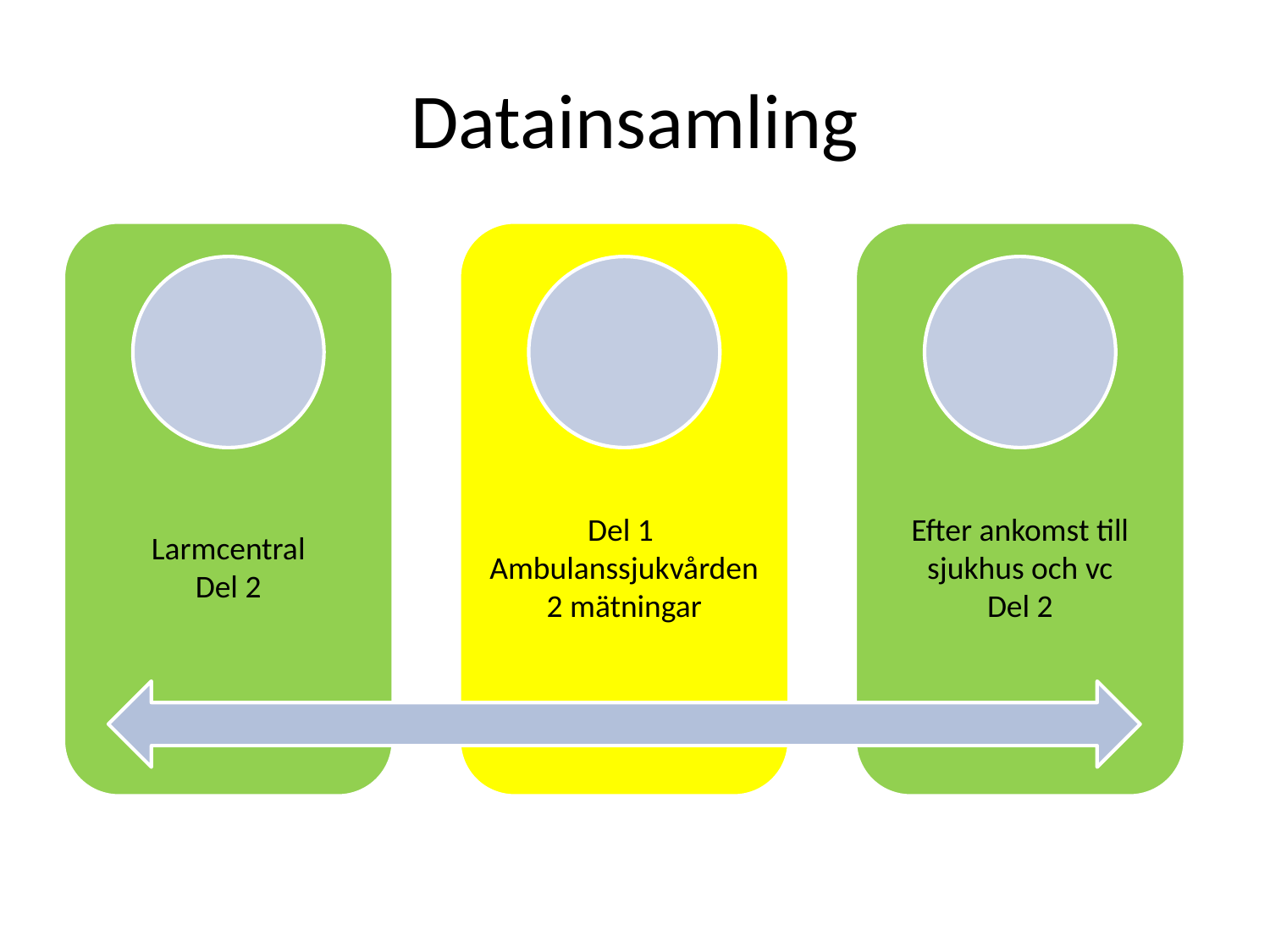

# Datainsamling
Larmcentral
Del 2
Del 1
Ambulanssjukvården
2 mätningar
Efter ankomst till sjukhus och vc
Del 2